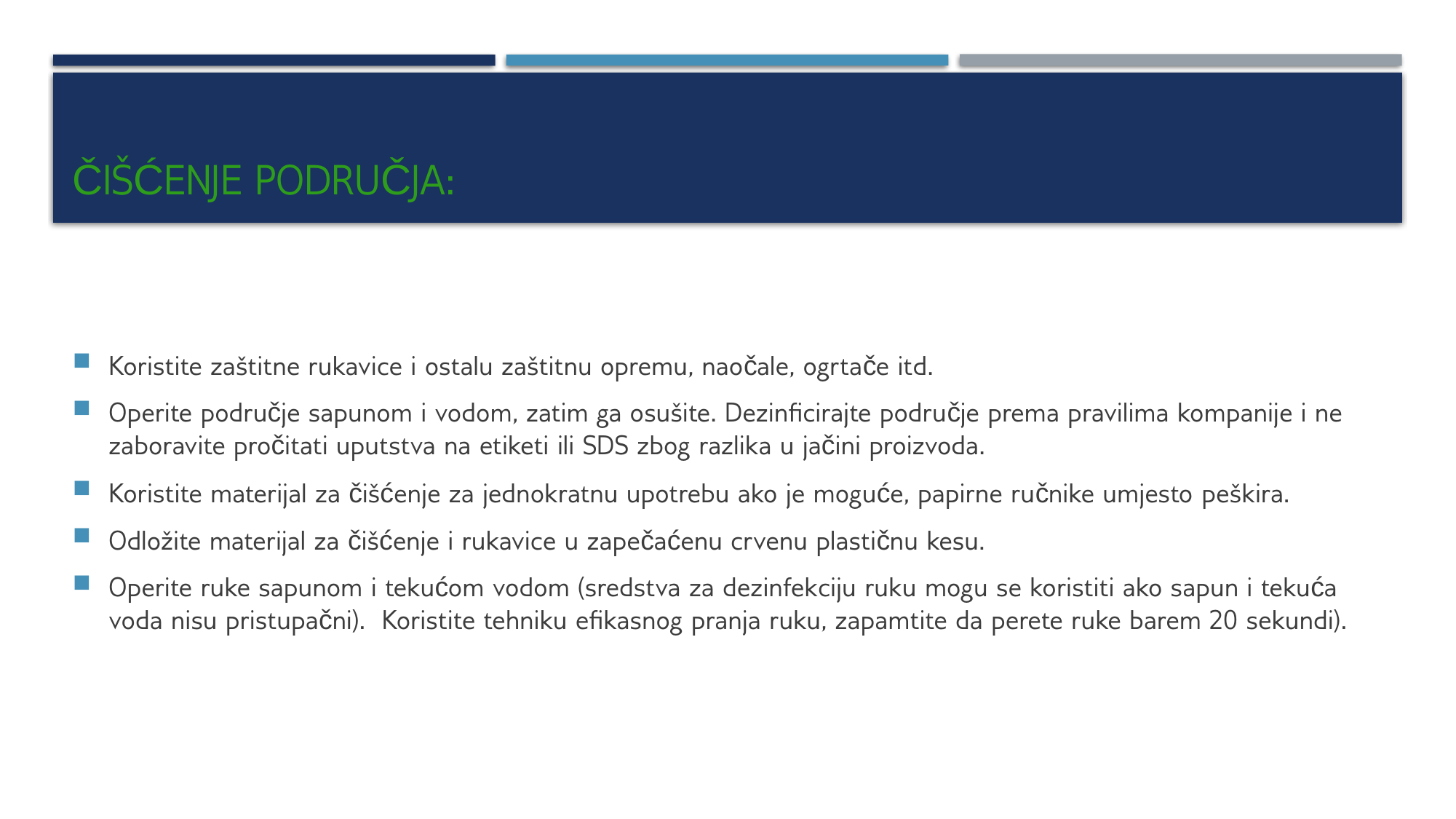

# Čišćenje područja:
Koristite zaštitne rukavice i ostalu zaštitnu opremu, naočale, ogrtače itd.
Operite područje sapunom i vodom, zatim ga osušite. Dezinficirajte područje prema pravilima kompanije i ne zaboravite pročitati uputstva na etiketi ili SDS zbog razlika u jačini proizvoda.
Koristite materijal za čišćenje za jednokratnu upotrebu ako je moguće, papirne ručnike umjesto peškira.
Odložite materijal za čišćenje i rukavice u zapečaćenu crvenu plastičnu kesu.
Operite ruke sapunom i tekućom vodom (sredstva za dezinfekciju ruku mogu se koristiti ako sapun i tekuća voda nisu pristupačni).  Koristite tehniku efikasnog pranja ruku, zapamtite da perete ruke barem 20 sekundi).